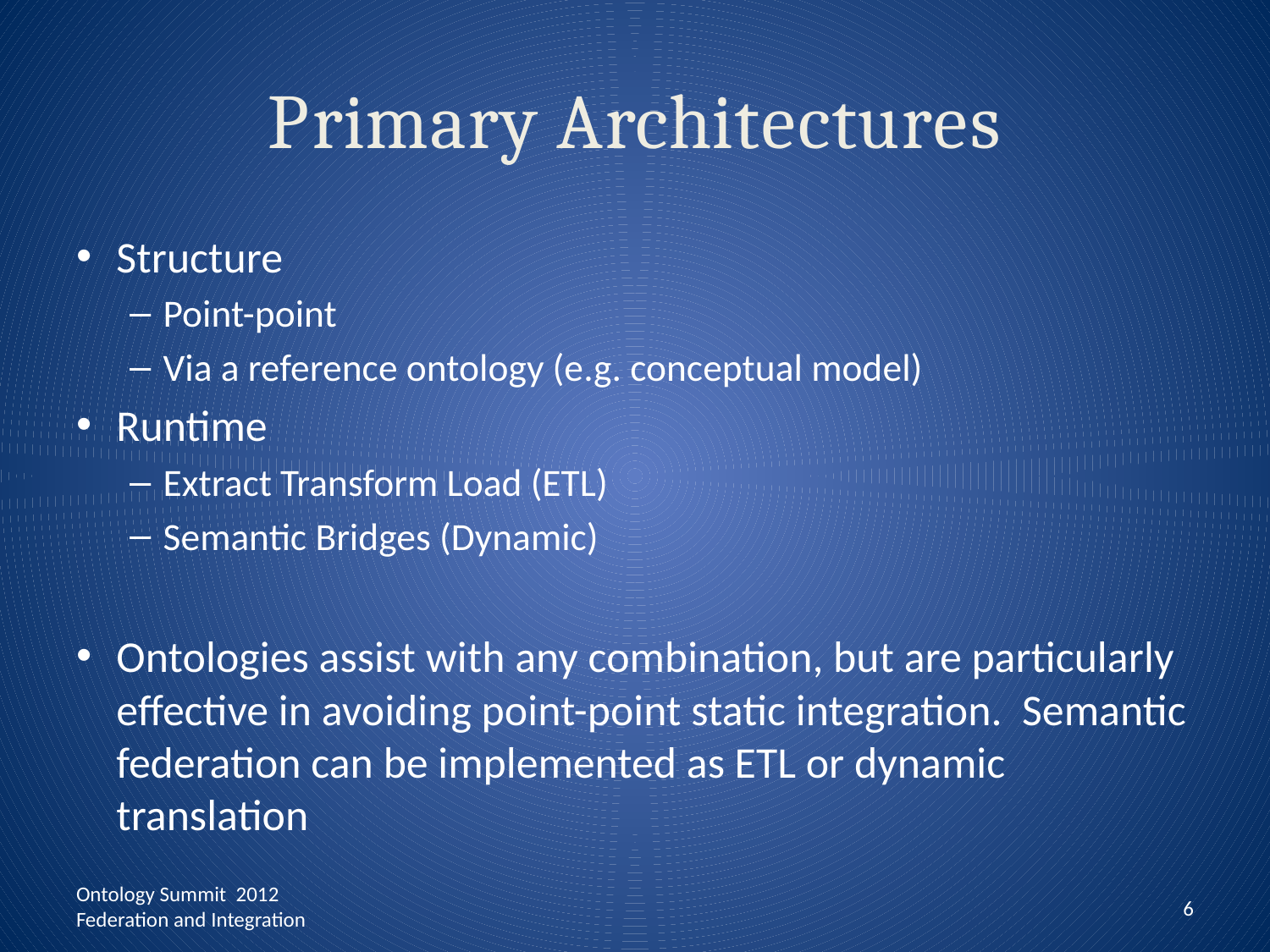

# Primary Architectures
Structure
Point-point
Via a reference ontology (e.g. conceptual model)
Runtime
Extract Transform Load (ETL)
Semantic Bridges (Dynamic)

Ontologies assist with any combination, but are particularly effective in avoiding point-point static integration.  Semantic federation can be implemented as ETL or dynamic translation
6